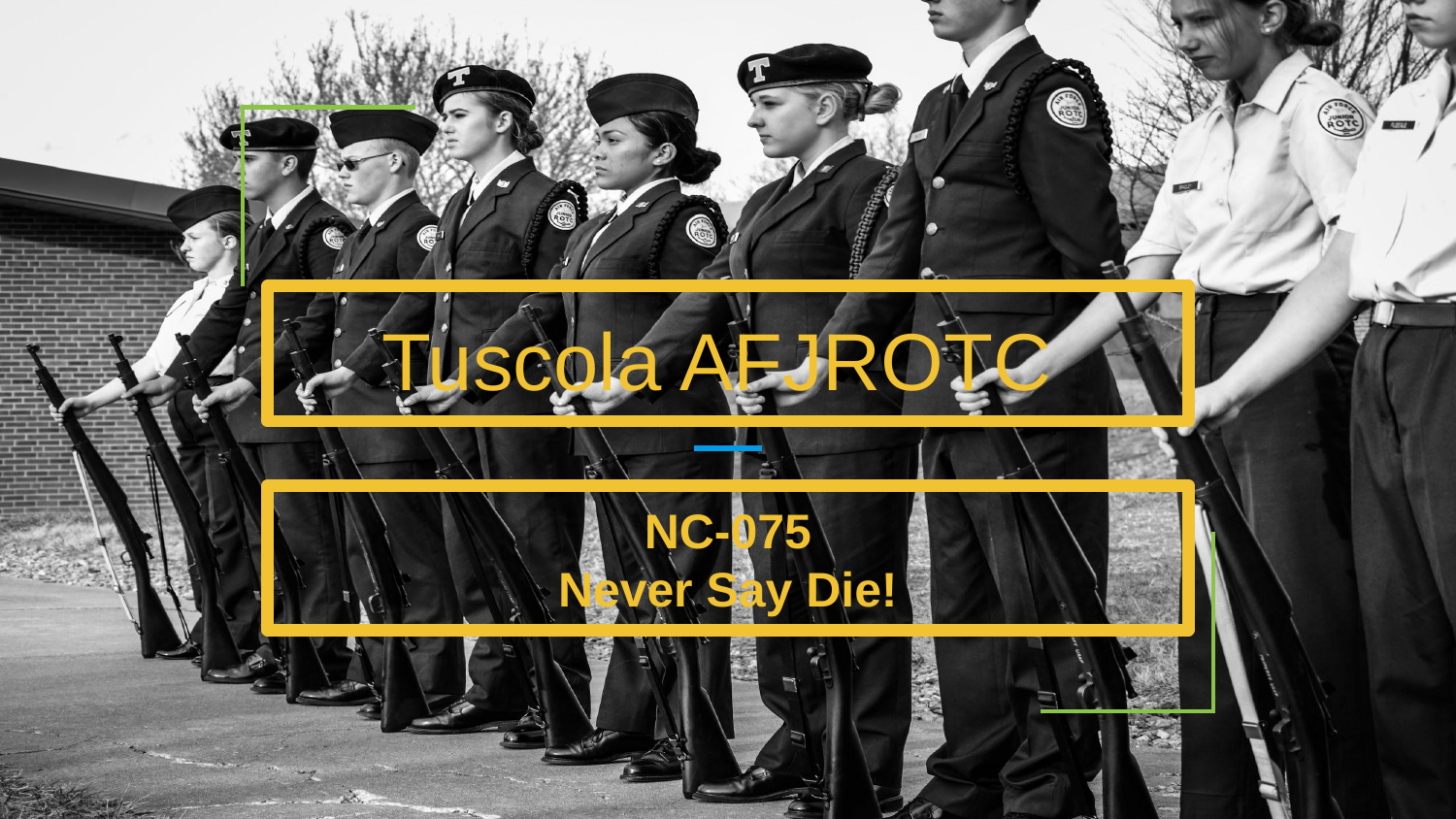

# Tuscola AFJROTC
NC-075
Never Say Die!